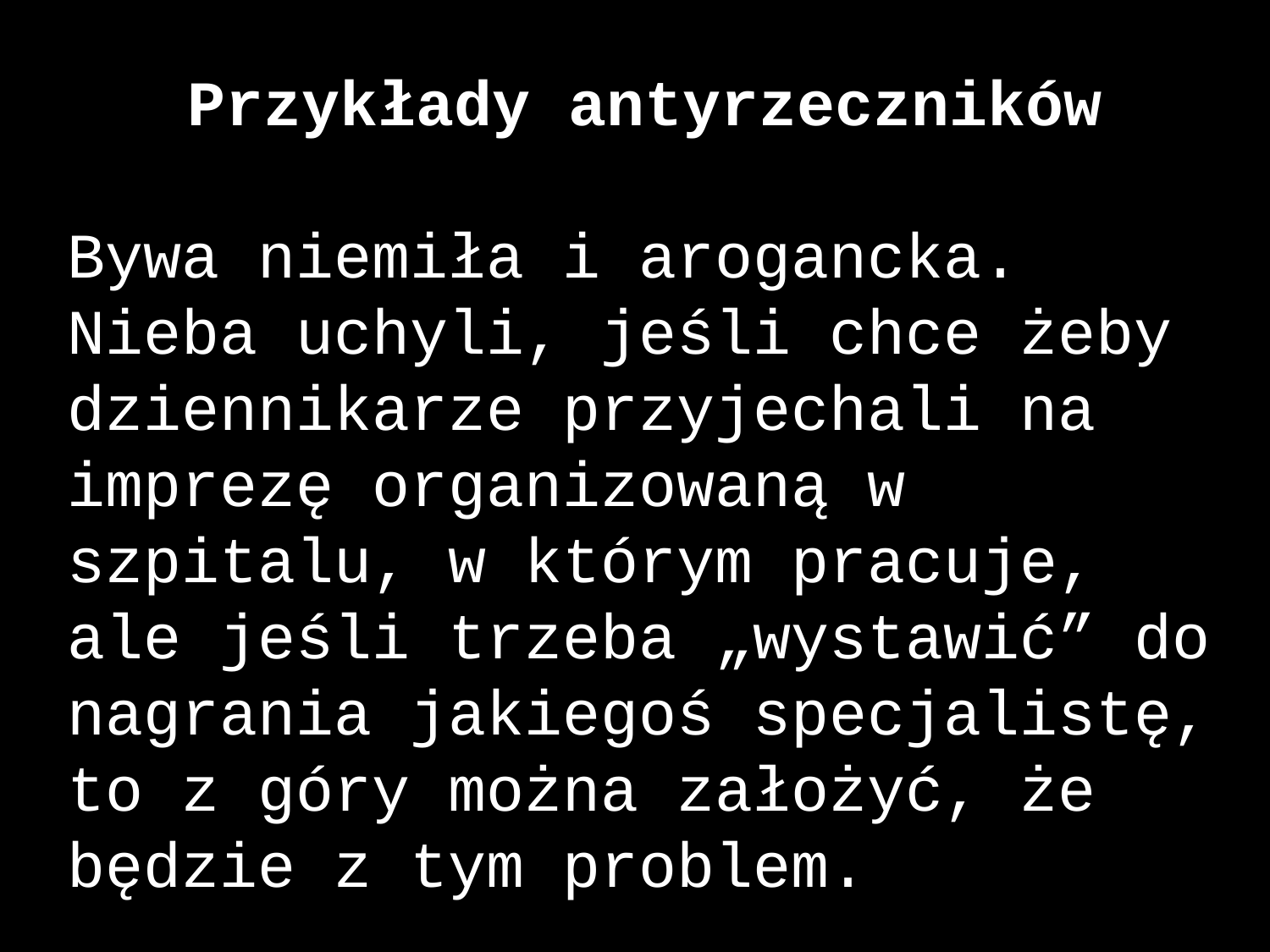

Przykłady antyrzeczników

Bywa niemiła i arogancka. Nieba uchyli, jeśli chce żeby dziennikarze przyjechali na imprezę organizowaną w szpitalu, w którym pracuje, ale jeśli trzeba „wystawić” do nagrania jakiegoś specjalistę, to z góry można założyć, że będzie z tym problem.

 sprawiała wrażenie, jakby spotkania z mediami traktowała w kategorii zła koniecznego. Często próbowała wymigać się od udzielenia informacji, zwłaszcza przed kamerą.